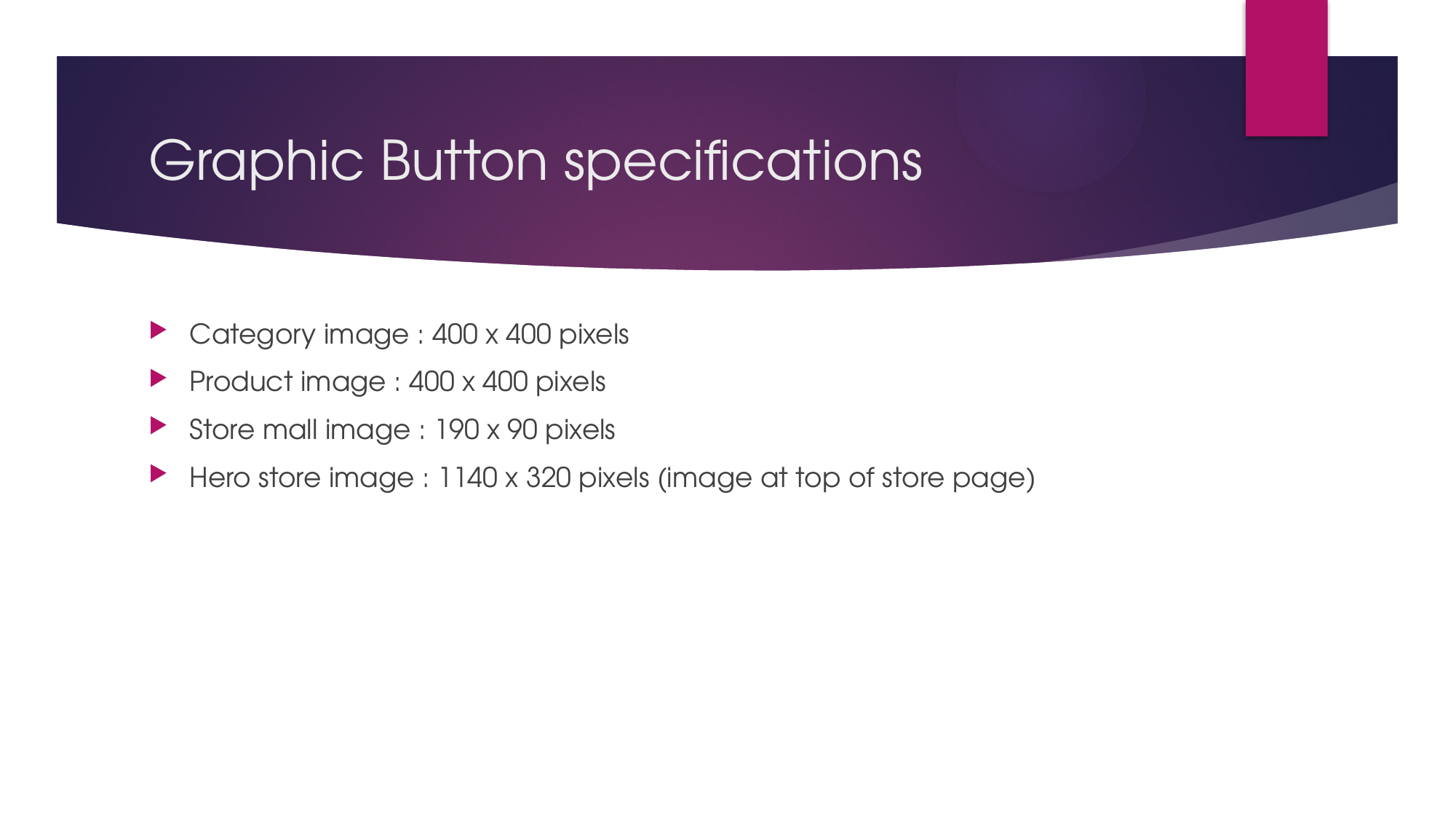

# Graphic Button specifications
Category image : 400 x 400 pixels
Product image : 400 x 400 pixels
Store mall image : 190 x 90 pixels
Hero store image : 1140 x 320 pixels (image at top of store page)